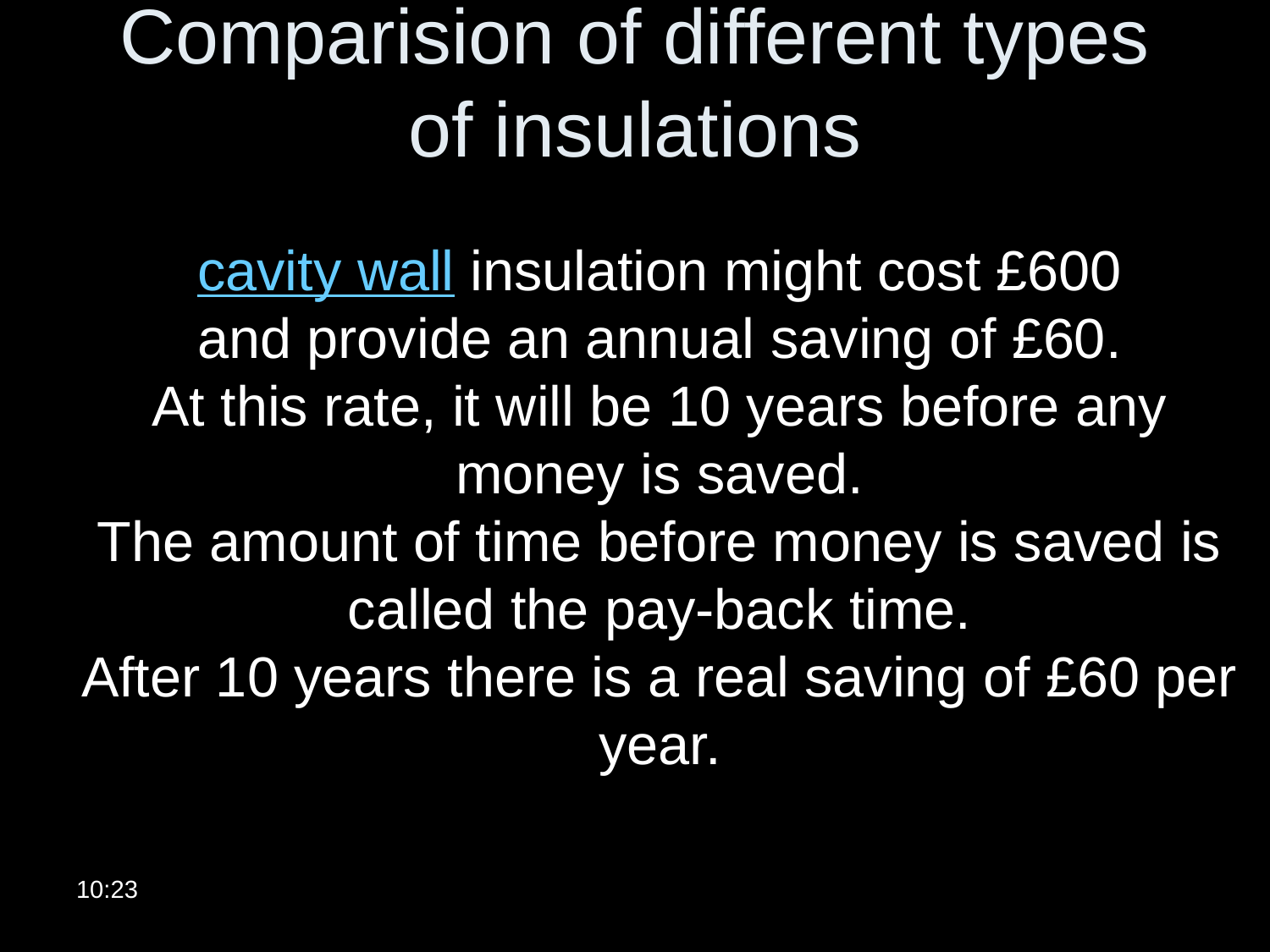

# Comparision of different types of insulations
cavity wall insulation might cost £600
and provide an annual saving of £60.
At this rate, it will be 10 years before any money is saved.
The amount of time before money is saved is called the pay-back time.
After 10 years there is a real saving of £60 per year.
10:23